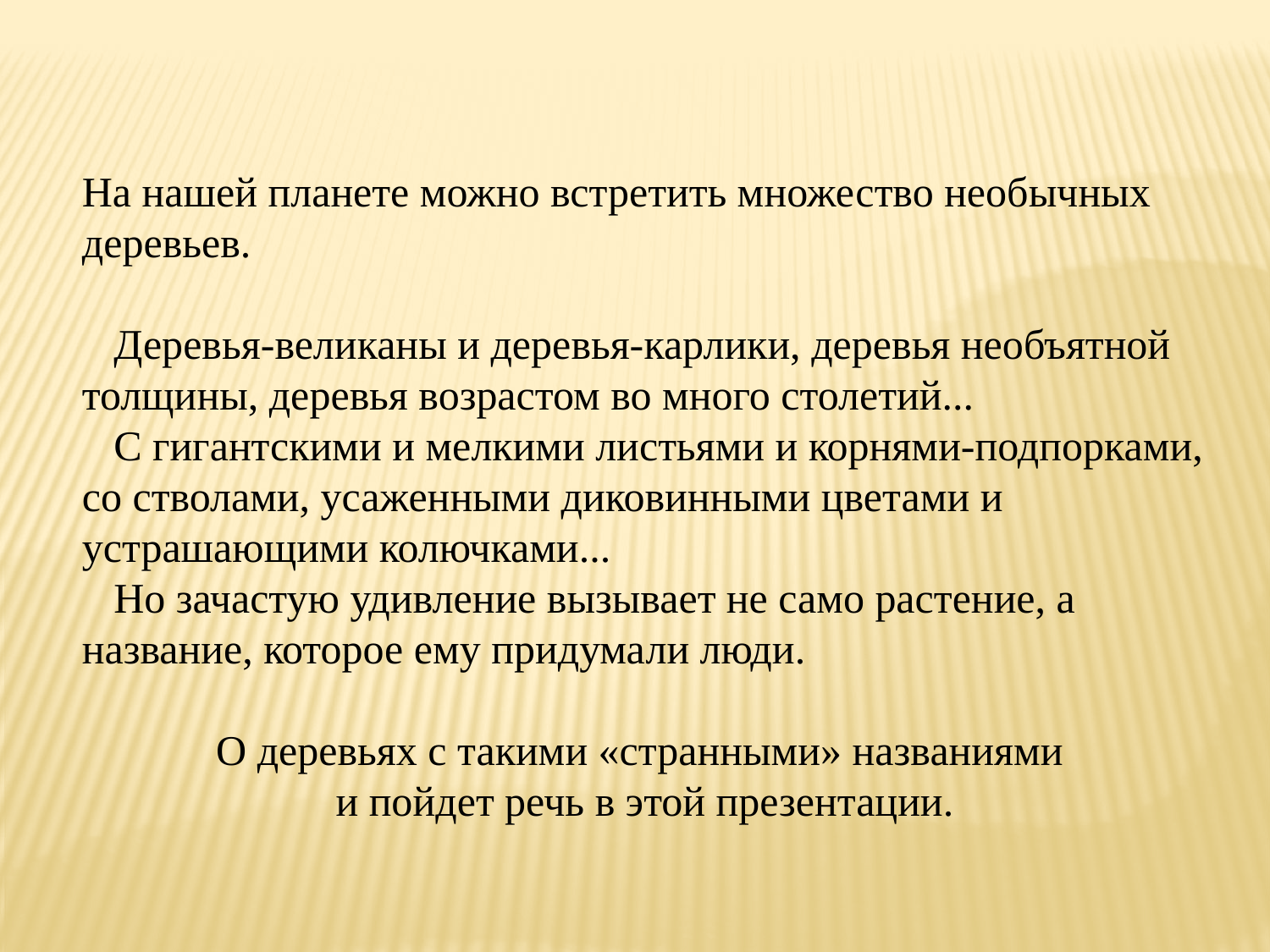

На нашей планете можно встретить множество необычных деревьев.

   Деревья-великаны и деревья-карлики, деревья необъятной толщины, деревья возрастом во много столетий...
   С гигантскими и мелкими листьями и корнями-подпорками,
со стволами, усаженными диковинными цветами и устрашающими колючками...
   Но зачастую удивление вызывает не само растение, а название, которое ему придумали люди.

О деревьях с такими «странными» названиями
и пойдет речь в этой презентации.